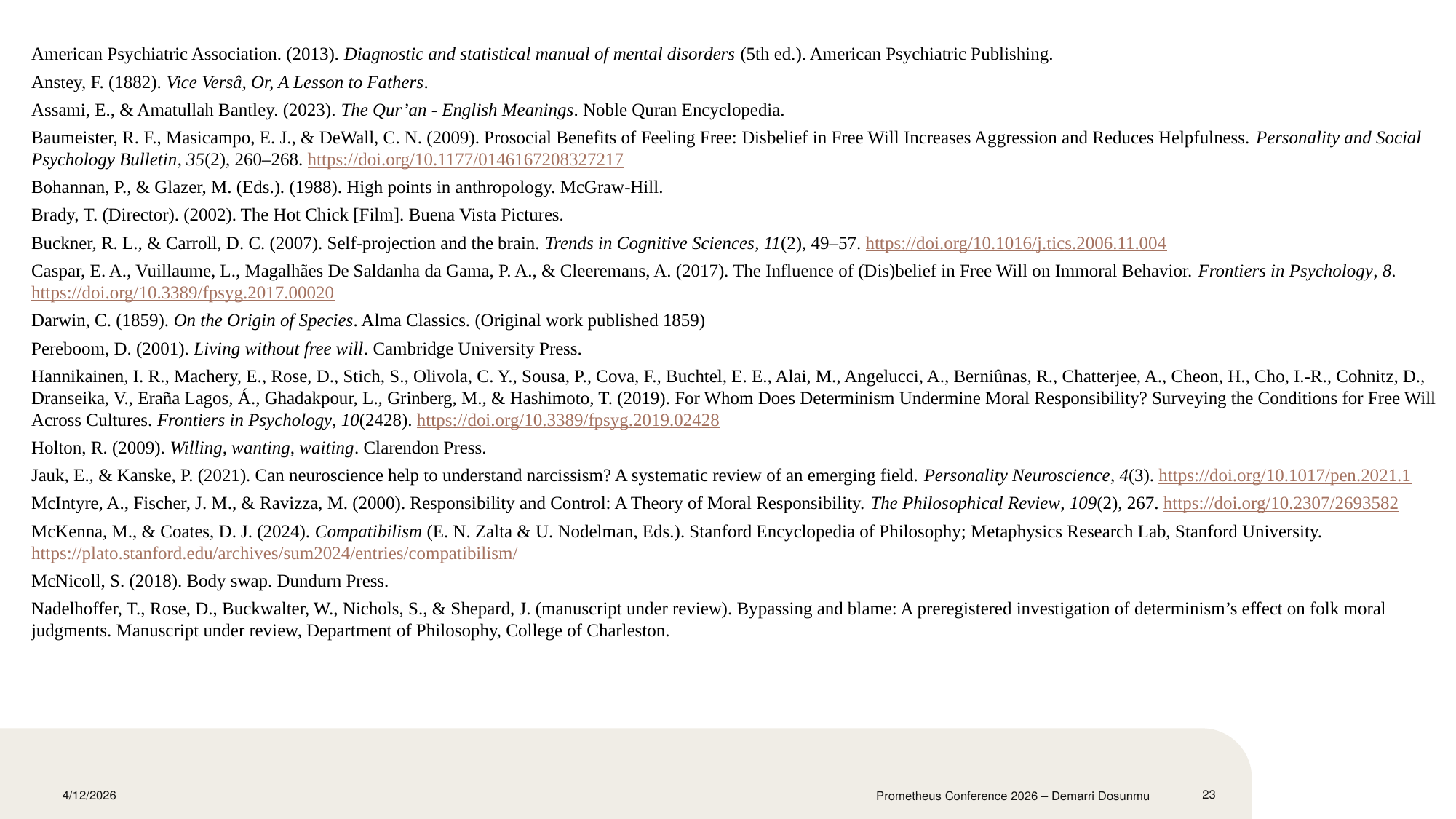

American Psychiatric Association. (2013). Diagnostic and statistical manual of mental disorders (5th ed.). American Psychiatric Publishing.
Anstey, F. (1882). Vice Versâ, Or, A Lesson to Fathers.
Assami, E., & Amatullah Bantley. (2023). The Qur’an - English Meanings. Noble Quran Encyclopedia.
Baumeister, R. F., Masicampo, E. J., & DeWall, C. N. (2009). Prosocial Benefits of Feeling Free: Disbelief in Free Will Increases Aggression and Reduces Helpfulness. Personality and Social Psychology Bulletin, 35(2), 260–268. https://doi.org/10.1177/0146167208327217
Bohannan, P., & Glazer, M. (Eds.). (1988). High points in anthropology. McGraw-Hill.
Brady, T. (Director). (2002). The Hot Chick [Film]. Buena Vista Pictures.
Buckner, R. L., & Carroll, D. C. (2007). Self-projection and the brain. Trends in Cognitive Sciences, 11(2), 49–57. https://doi.org/10.1016/j.tics.2006.11.004
Caspar, E. A., Vuillaume, L., Magalhães De Saldanha da Gama, P. A., & Cleeremans, A. (2017). The Influence of (Dis)belief in Free Will on Immoral Behavior. Frontiers in Psychology, 8. https://doi.org/10.3389/fpsyg.2017.00020
Darwin, C. (1859). On the Origin of Species. Alma Classics. (Original work published 1859)
Pereboom, D. (2001). Living without free will. Cambridge University Press.
Hannikainen, I. R., Machery, E., Rose, D., Stich, S., Olivola, C. Y., Sousa, P., Cova, F., Buchtel, E. E., Alai, M., Angelucci, A., Berniûnas, R., Chatterjee, A., Cheon, H., Cho, I.-R., Cohnitz, D., Dranseika, V., Eraña Lagos, Á., Ghadakpour, L., Grinberg, M., & Hashimoto, T. (2019). For Whom Does Determinism Undermine Moral Responsibility? Surveying the Conditions for Free Will Across Cultures. Frontiers in Psychology, 10(2428). https://doi.org/10.3389/fpsyg.2019.02428
Holton, R. (2009). Willing, wanting, waiting. Clarendon Press.
Jauk, E., & Kanske, P. (2021). Can neuroscience help to understand narcissism? A systematic review of an emerging field. Personality Neuroscience, 4(3). https://doi.org/10.1017/pen.2021.1
McIntyre, A., Fischer, J. M., & Ravizza, M. (2000). Responsibility and Control: A Theory of Moral Responsibility. The Philosophical Review, 109(2), 267. https://doi.org/10.2307/2693582
McKenna, M., & Coates, D. J. (2024). Compatibilism (E. N. Zalta & U. Nodelman, Eds.). Stanford Encyclopedia of Philosophy; Metaphysics Research Lab, Stanford University. https://plato.stanford.edu/archives/sum2024/entries/compatibilism/
McNicoll, S. (2018). Body swap. Dundurn Press.
Nadelhoffer, T., Rose, D., Buckwalter, W., Nichols, S., & Shepard, J. (manuscript under review). Bypassing and blame: A preregistered investigation of determinism’s effect on folk moral judgments. Manuscript under review, Department of Philosophy, College of Charleston.

4/12/2026
Prometheus Conference 2026 – Demarri Dosunmu
23